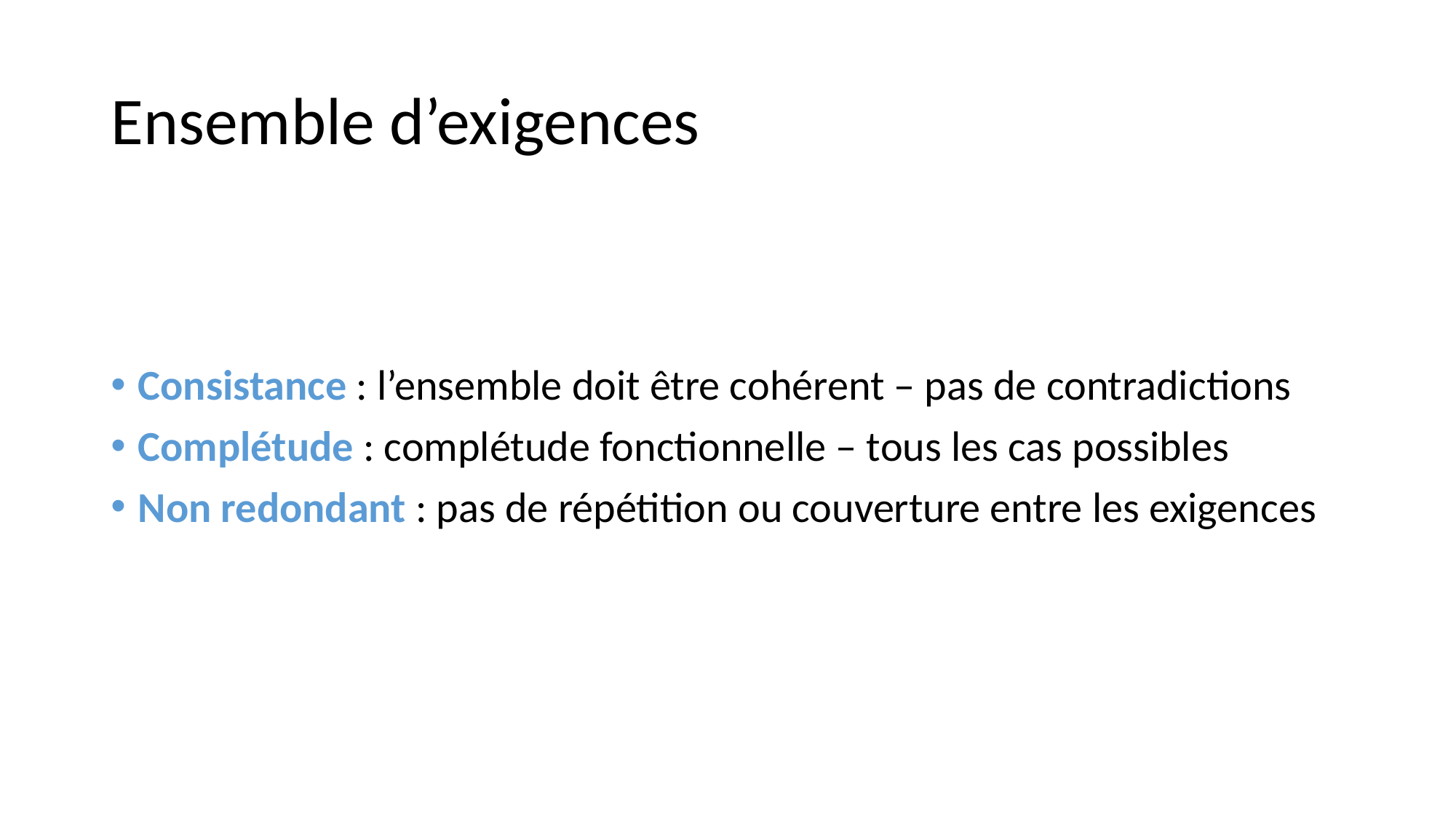

# Ensemble d’exigences
Consistance : l’ensemble doit être cohérent – pas de contradictions
Complétude : complétude fonctionnelle – tous les cas possibles
Non redondant : pas de répétition ou couverture entre les exigences